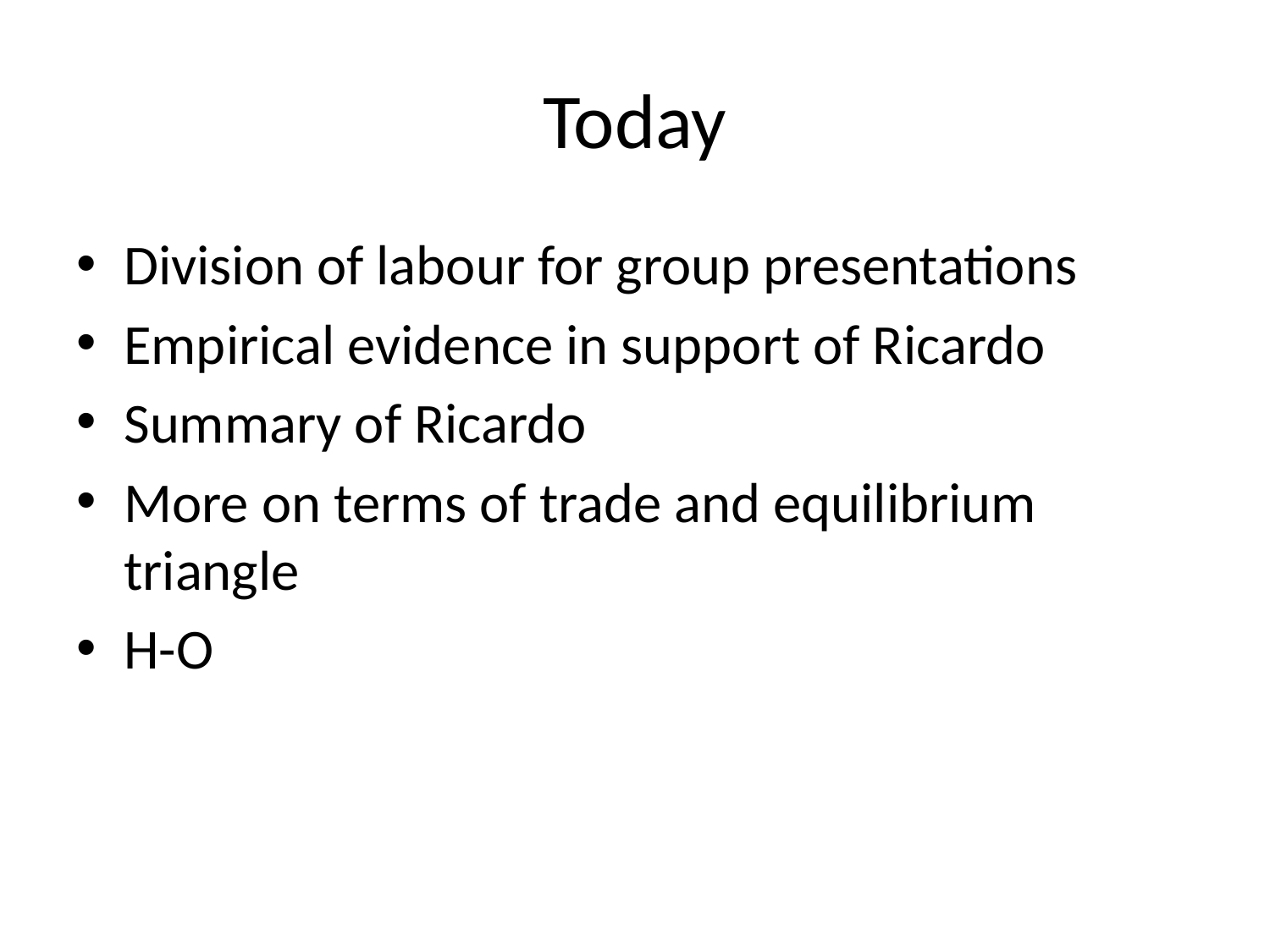

# Today
Division of labour for group presentations
Empirical evidence in support of Ricardo
Summary of Ricardo
More on terms of trade and equilibrium triangle
H-O